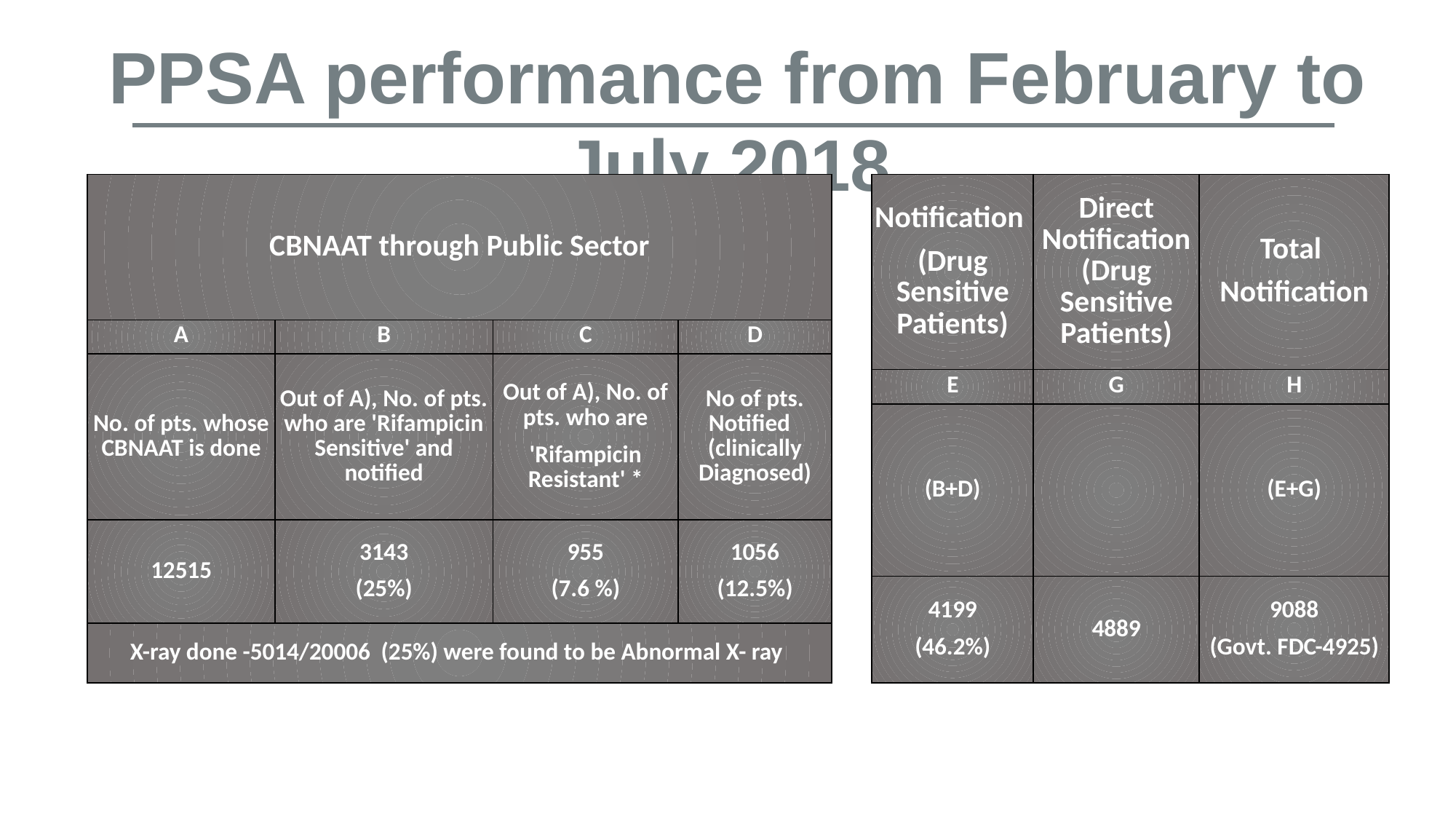

PPSA performance from February to July 2018
| CBNAAT through Public Sector |  |  |  |
| --- | --- | --- | --- |
| A | B | C | D |
| No. of pts. whose CBNAAT is done | Out of A), No. of pts. who are 'Rifampicin Sensitive' and notified | Out of A), No. of pts. who are 'Rifampicin Resistant' \* | No of pts. Notified (clinically Diagnosed) |
| 12515 | 3143 (25%) | 955 (7.6 %) | 1056 (12.5%) |
| X-ray done -5014/20006 (25%) were found to be Abnormal X- ray |  |  |  |
| Notification (Drug Sensitive Patients) | Direct Notification (Drug Sensitive Patients) | Total Notification |
| --- | --- | --- |
| E | G | H |
| (B+D) |  | (E+G) |
| 4199 (46.2%) | 4889 | 9088 (Govt. FDC-4925) |